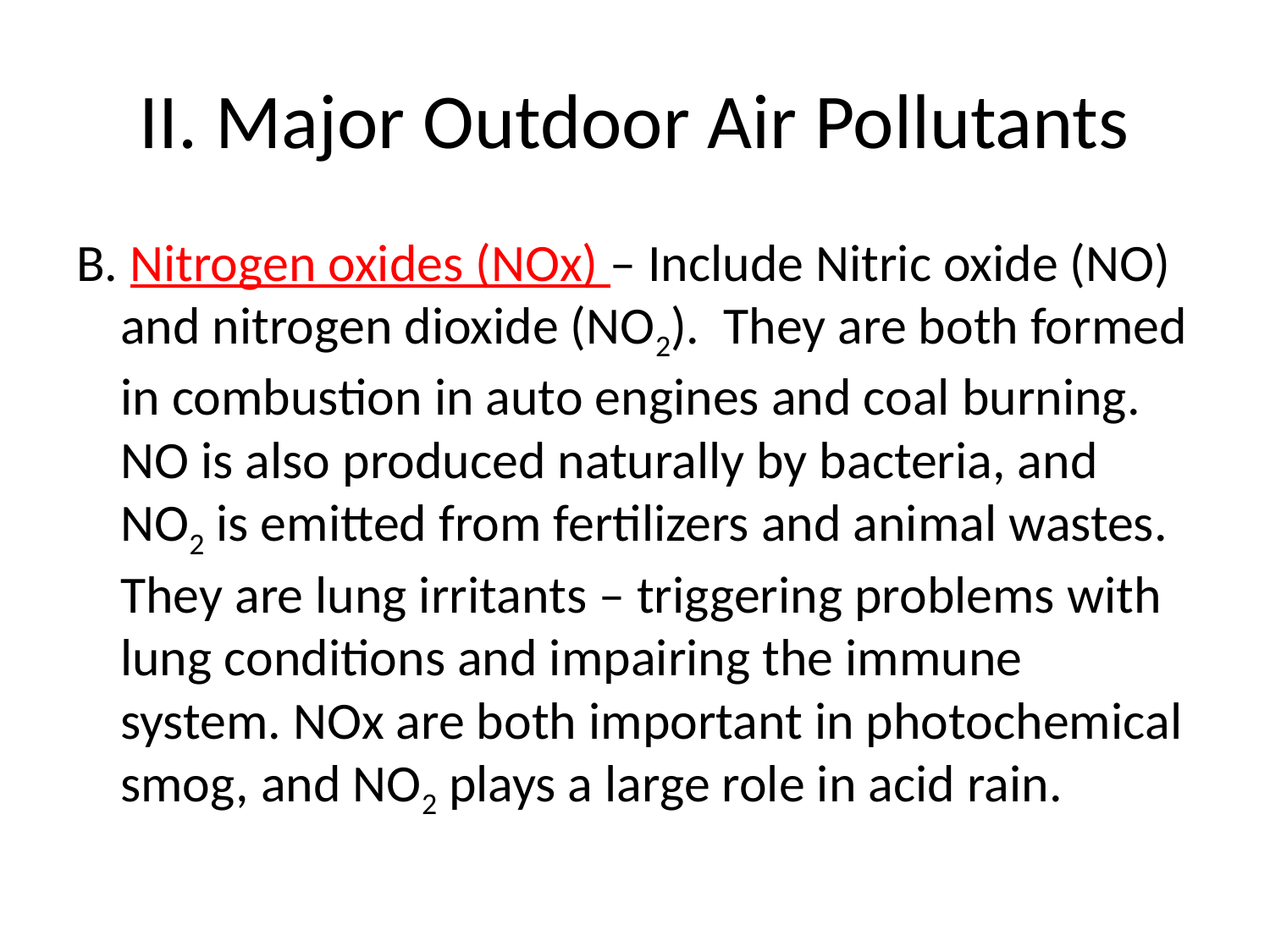

# II. Major Outdoor Air Pollutants
B. Nitrogen oxides (NOx) – Include Nitric oxide (NO) and nitrogen dioxide (NO2).  They are both formed in combustion in auto engines and coal burning. NO is also produced naturally by bacteria, and NO2 is emitted from fertilizers and animal wastes.  They are lung irritants – triggering problems with lung conditions and impairing the immune system. NOx are both important in photochemical smog, and NO2 plays a large role in acid rain.